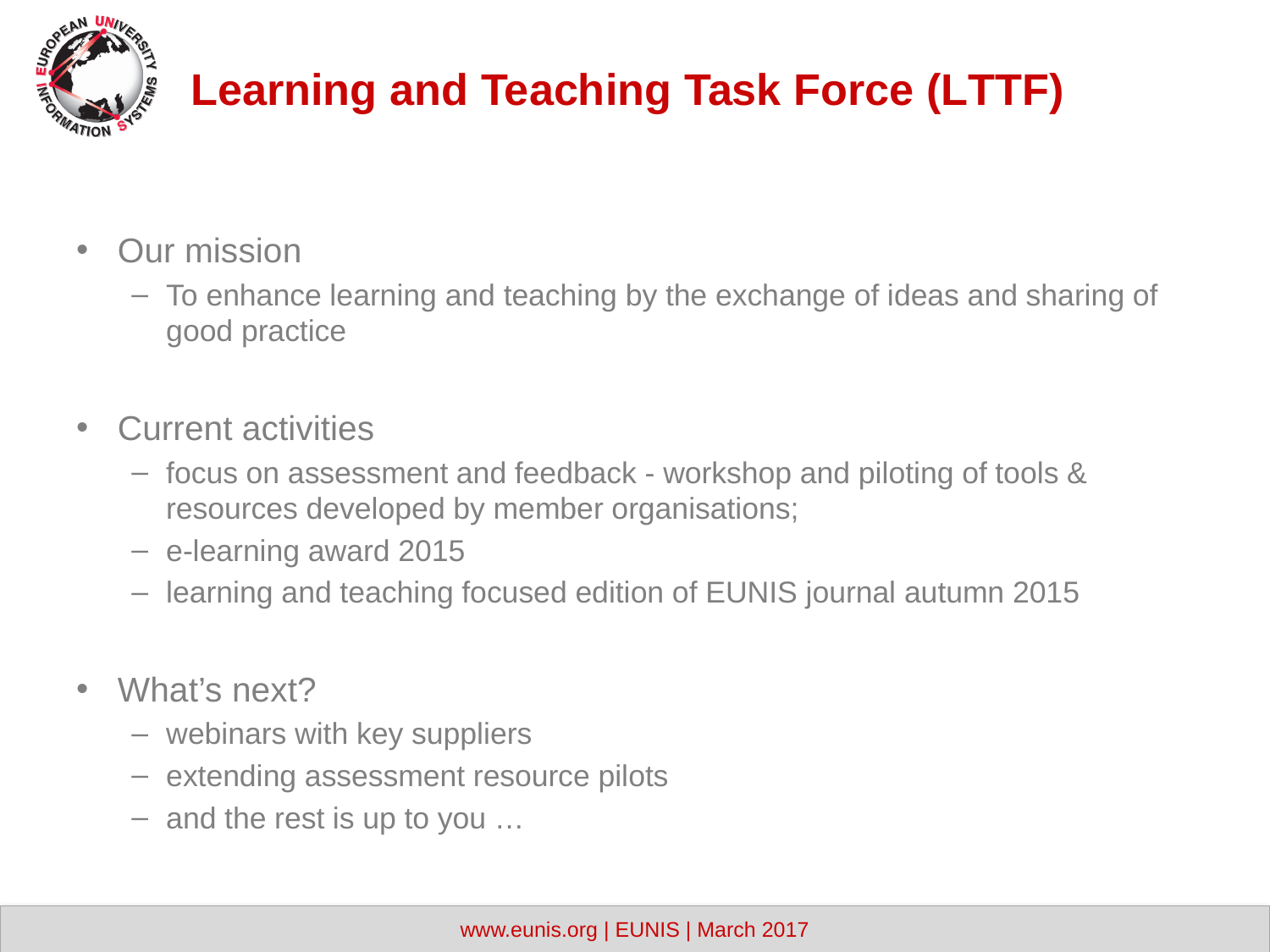

# Learning and Teaching Task Force (LTTF)
Our mission
To enhance learning and teaching by the exchange of ideas and sharing of good practice

Current activities
focus on assessment and feedback - workshop and piloting of tools & resources developed by member organisations;
e-learning award 2015
learning and teaching focused edition of EUNIS journal autumn 2015

What’s next?
webinars with key suppliers
extending assessment resource pilots
and the rest is up to you …
www.eunis.org | EUNIS | March 2017